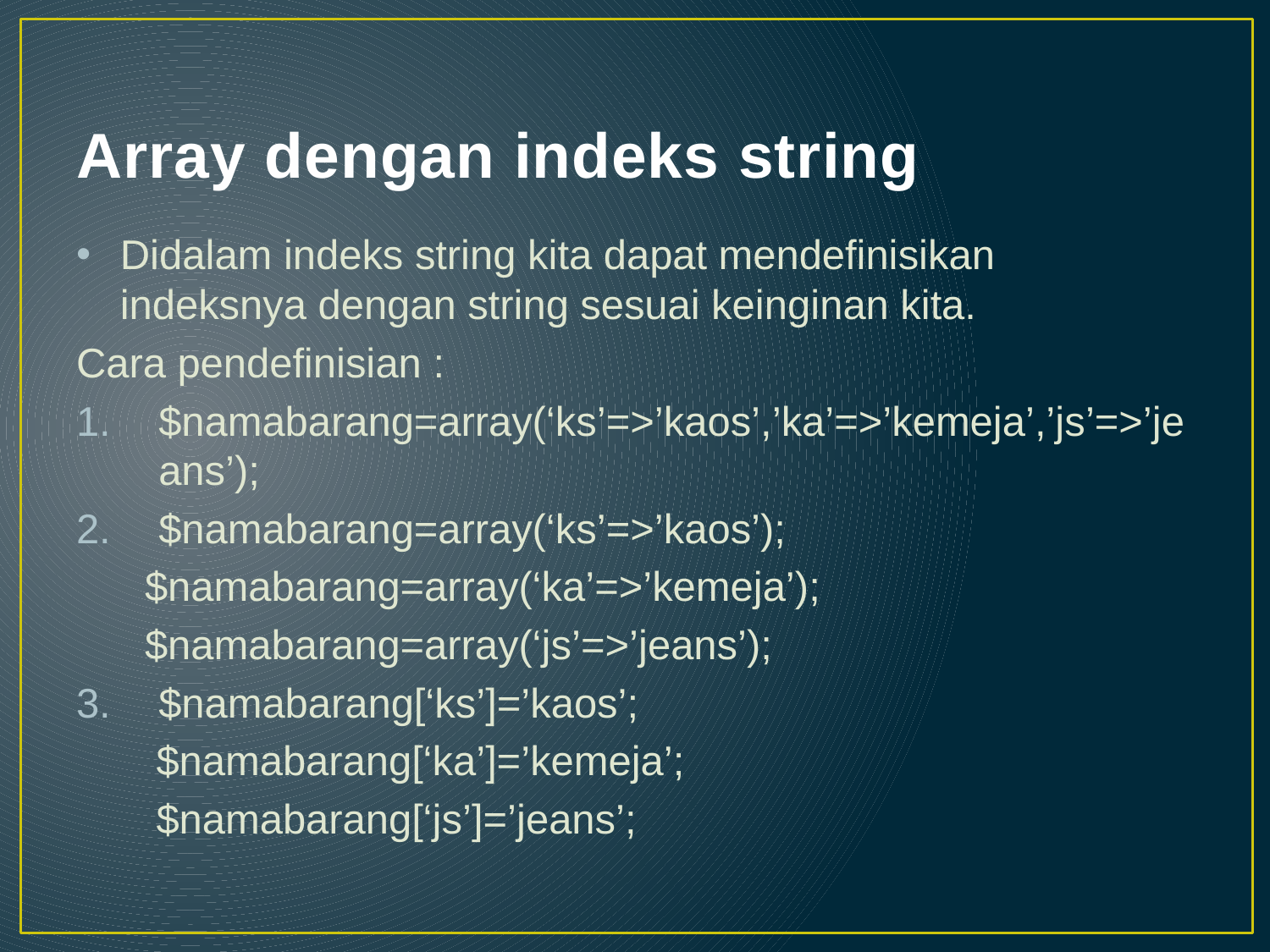

# Array dengan indeks string
Didalam indeks string kita dapat mendefinisikan indeksnya dengan string sesuai keinginan kita.
Cara pendefinisian :
$namabarang=array(‘ks’=>’kaos’,’ka’=>’kemeja’,’js’=>’jeans’);
$namabarang=array(‘ks’=>’kaos’);
      $namabarang=array(‘ka’=>’kemeja’);
      $namabarang=array(‘js’=>’jeans’);
$namabarang[‘ks’]=’kaos’;
       $namabarang[‘ka’]=’kemeja’;
       $namabarang[‘js’]=’jeans’;